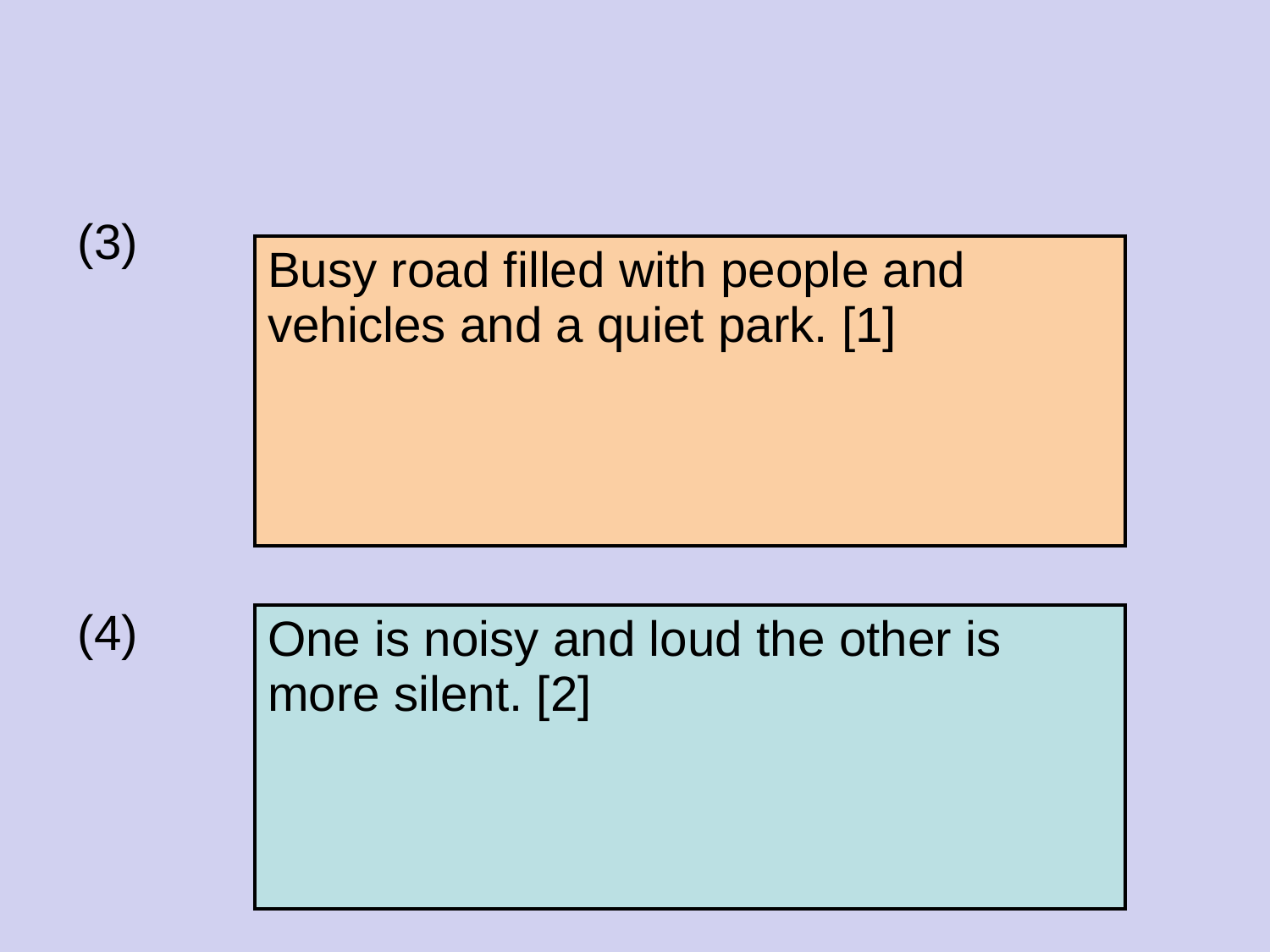

(3)

| Busy road filled with people and vehicles and a quiet park. [1] |
| --- |

(4)
| One is noisy and loud the other is more silent. [2] |
| --- |